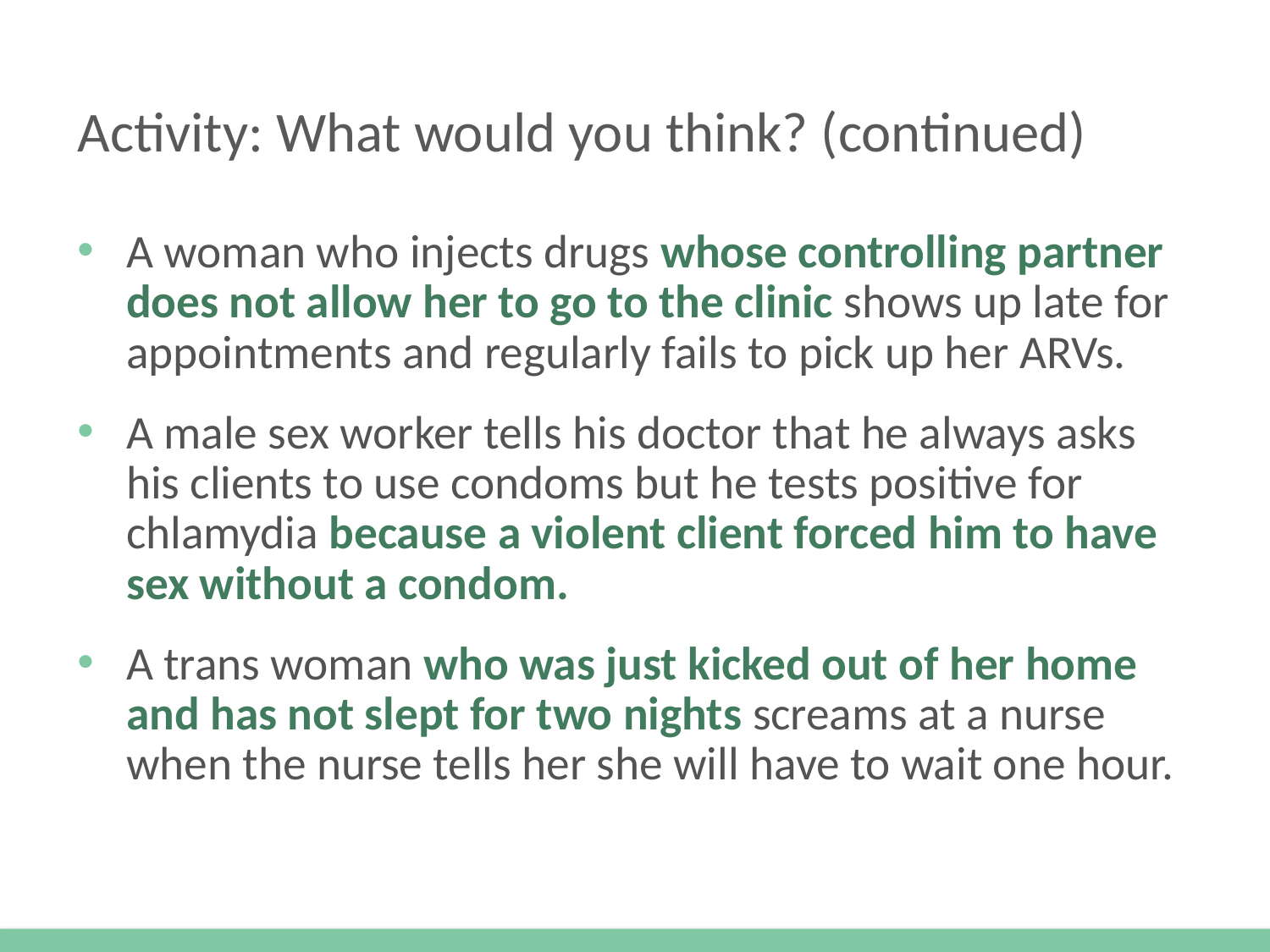

# Activity: What would you think? (continued)
A woman who injects drugs whose controlling partner does not allow her to go to the clinic shows up late for  appointments and regularly fails to pick up her ARVs.
A male sex worker tells his doctor that he always asks his clients to use condoms but he tests positive for chlamydia because a violent client forced him to have sex without a condom.
A trans woman who was just kicked out of her home and has not slept for two nights screams at a nurse when the nurse tells her she will have to wait one hour.